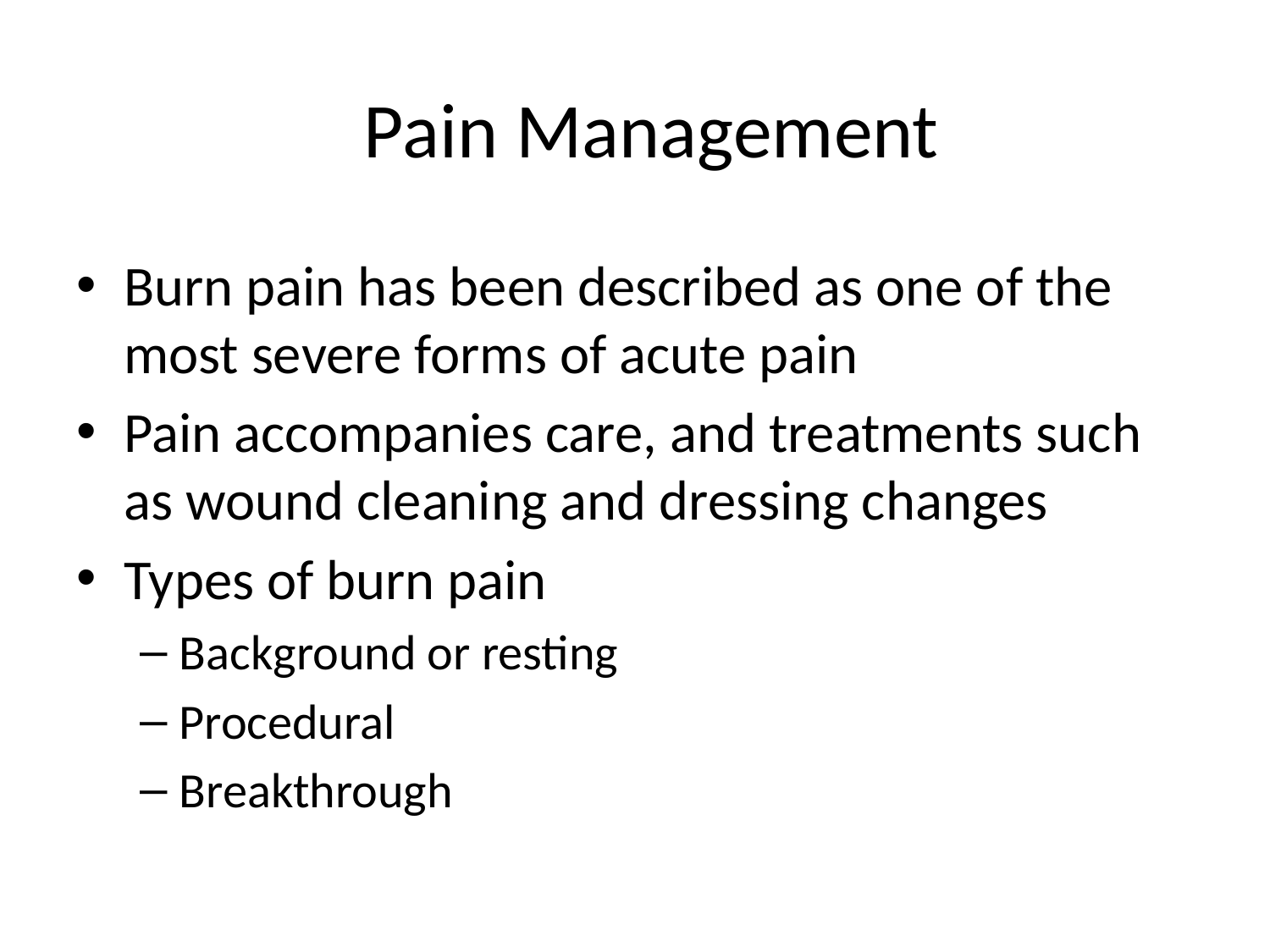

# Pain Management
Burn pain has been described as one of the most severe forms of acute pain
Pain accompanies care, and treatments such as wound cleaning and dressing changes
Types of burn pain
Background or resting
Procedural
Breakthrough